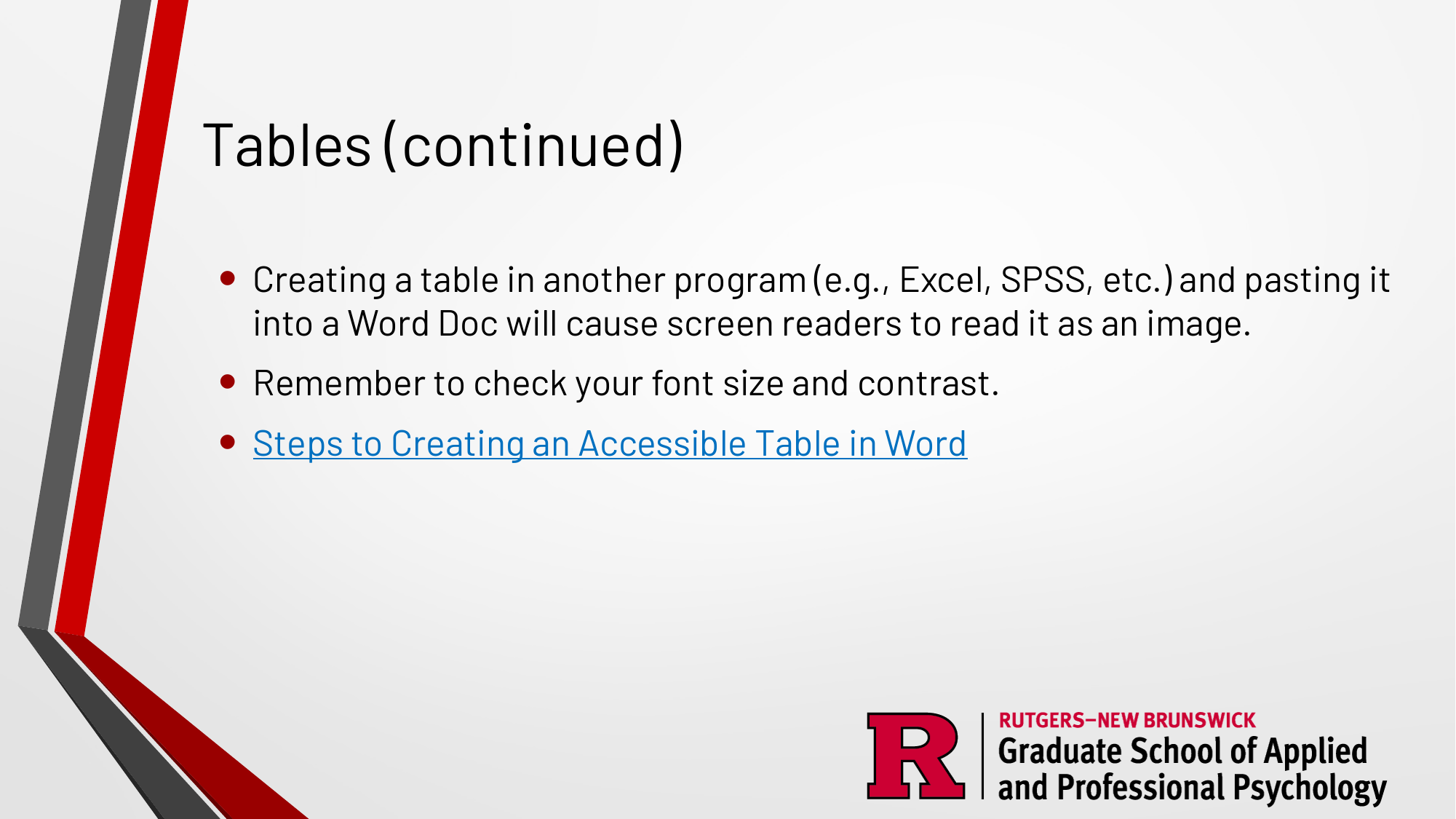

# Tables (continued)

Creating a table in another program (e.g., Excel, SPSS, etc.) and pasting it into a Word Doc will cause screen readers to read it as an image.
Remember to check your font size and contrast.
Steps to Creating an Accessible Table in Word